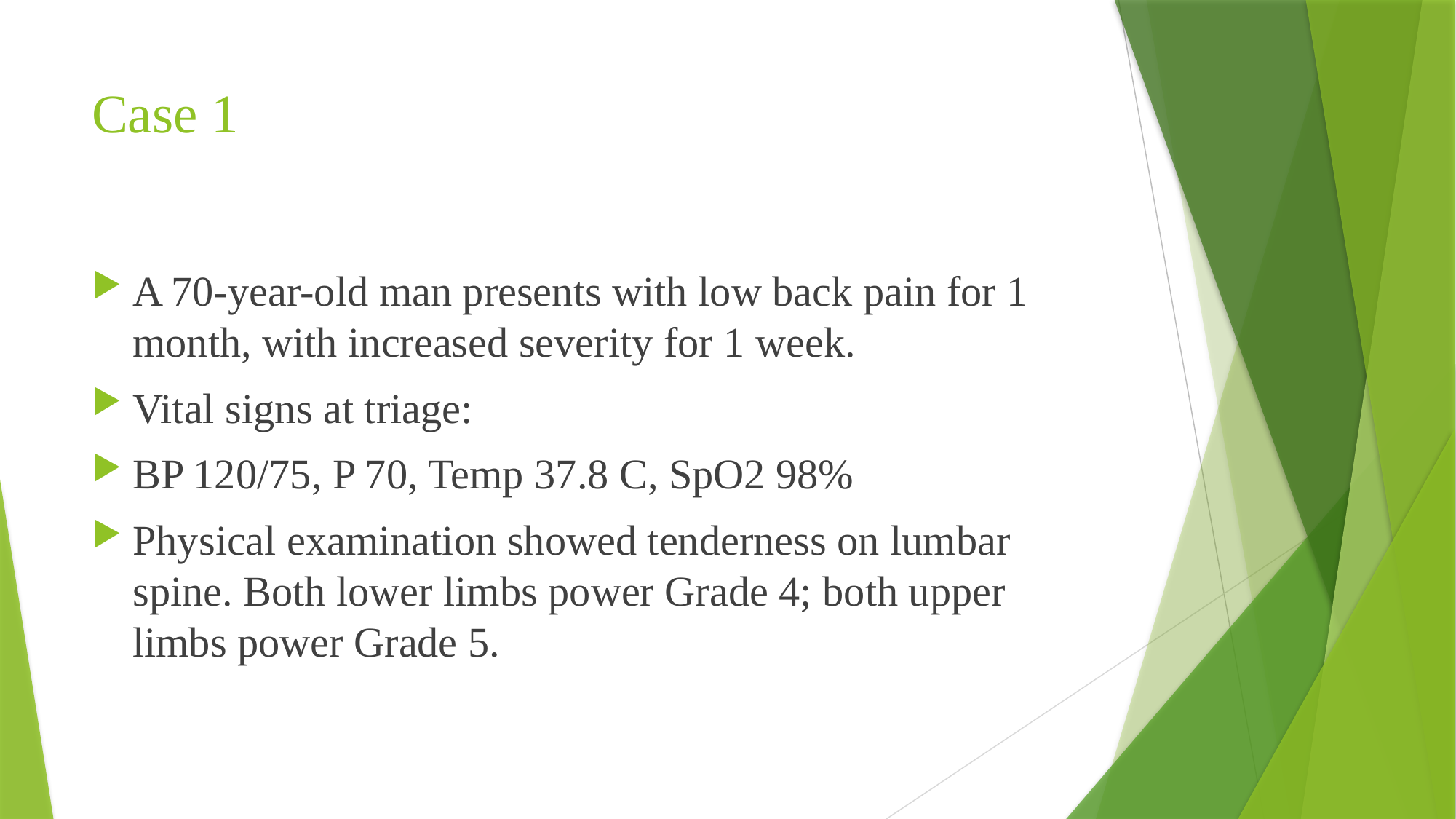

# Case 1
A 70-year-old man presents with low back pain for 1 month, with increased severity for 1 week.
Vital signs at triage:
BP 120/75, P 70, Temp 37.8 C, SpO2 98%
Physical examination showed tenderness on lumbar spine. Both lower limbs power Grade 4; both upper limbs power Grade 5.